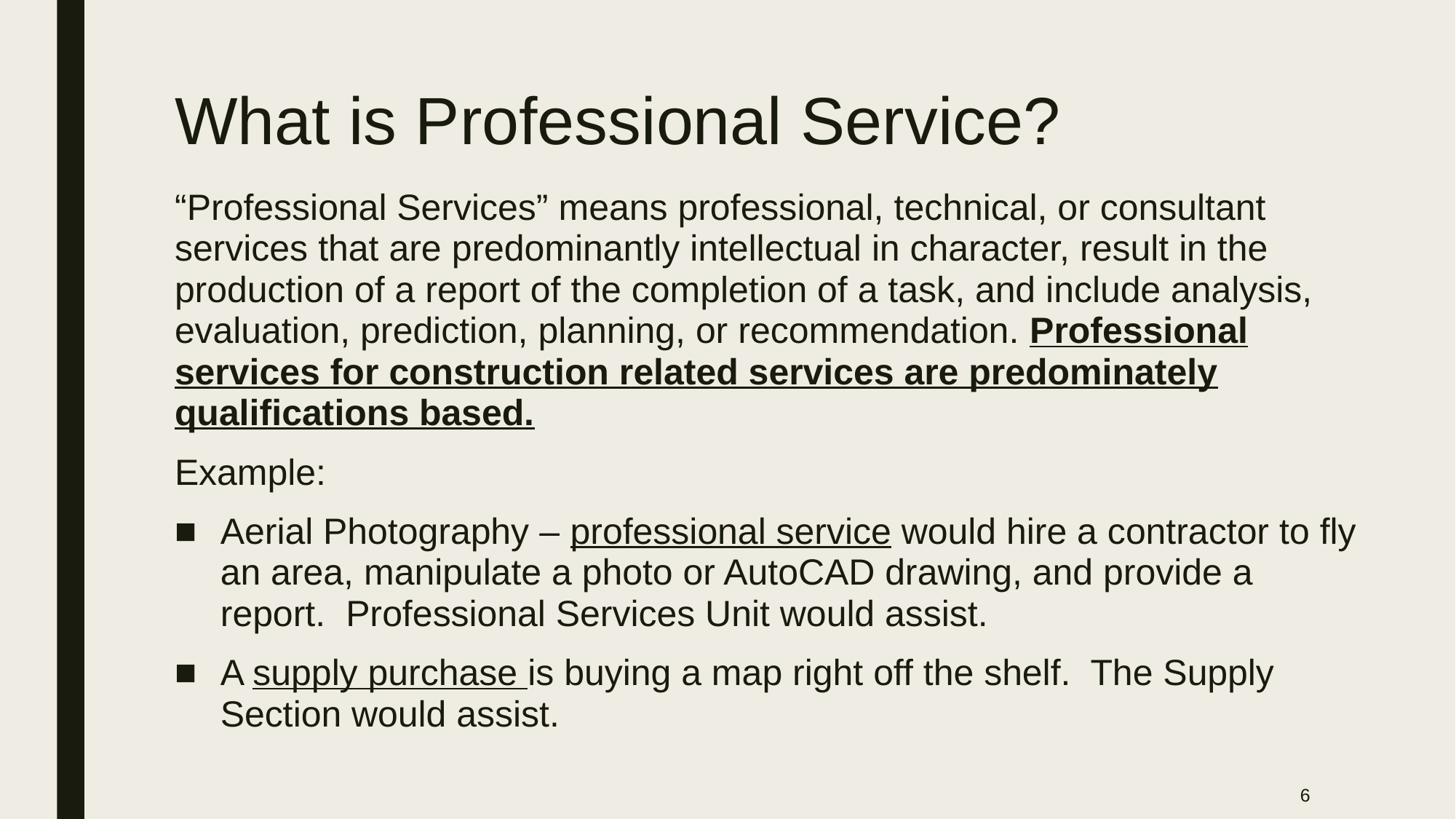

# What is Professional Service?
“Professional Services” means professional, technical, or consultant services that are predominantly intellectual in character, result in the production of a report of the completion of a task, and include analysis, evaluation, prediction, planning, or recommendation. Professional services for construction related services are predominately qualifications based.
Example:
Aerial Photography – professional service would hire a contractor to fly an area, manipulate a photo or AutoCAD drawing, and provide a report.  Professional Services Unit would assist.
A supply purchase is buying a map right off the shelf.  The Supply Section would assist.
6